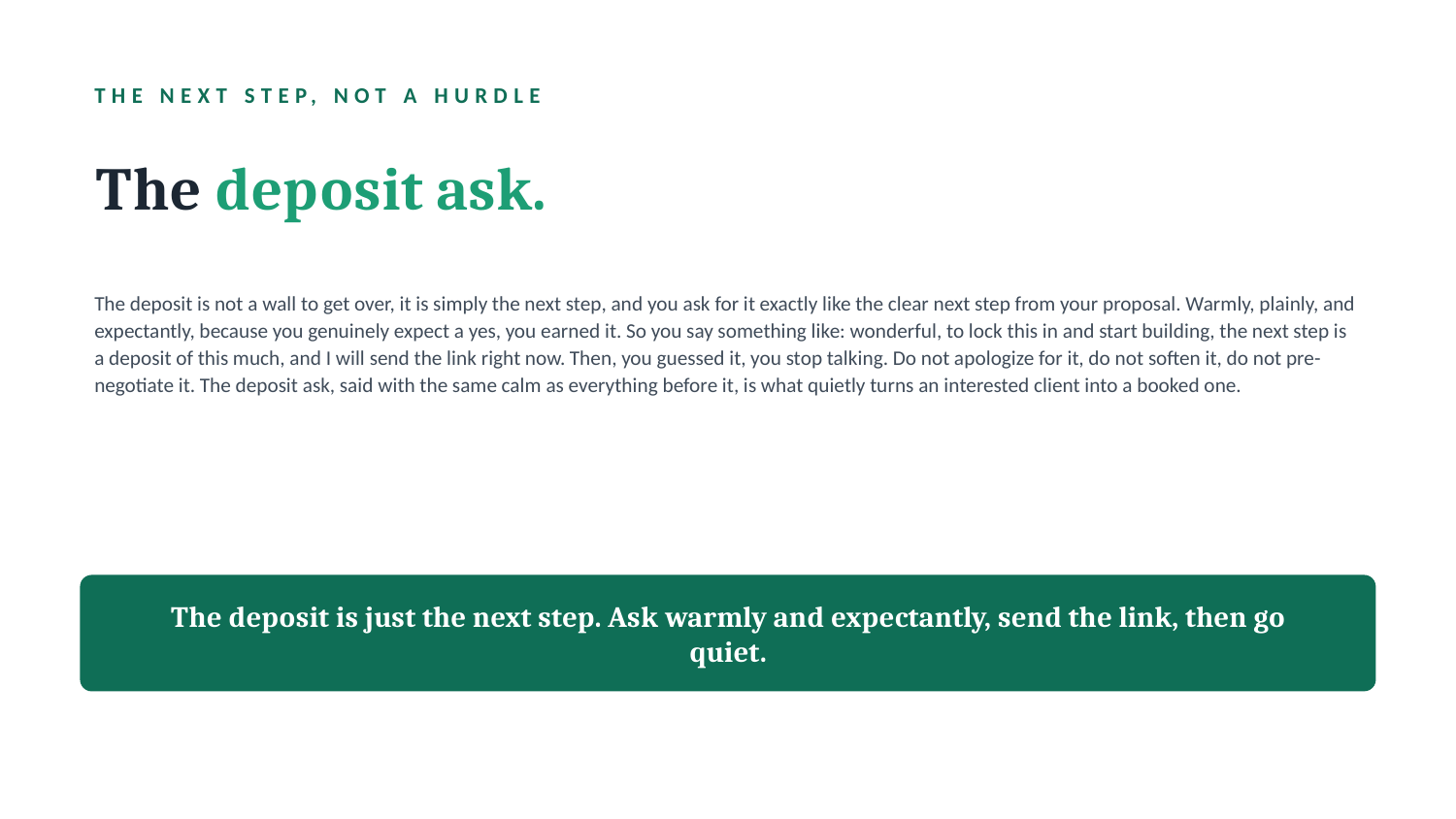

THE NEXT STEP, NOT A HURDLE
The deposit ask.
The deposit is not a wall to get over, it is simply the next step, and you ask for it exactly like the clear next step from your proposal. Warmly, plainly, and expectantly, because you genuinely expect a yes, you earned it. So you say something like: wonderful, to lock this in and start building, the next step is a deposit of this much, and I will send the link right now. Then, you guessed it, you stop talking. Do not apologize for it, do not soften it, do not pre-negotiate it. The deposit ask, said with the same calm as everything before it, is what quietly turns an interested client into a booked one.

The deposit is just the next step. Ask warmly and expectantly, send the link, then go quiet.